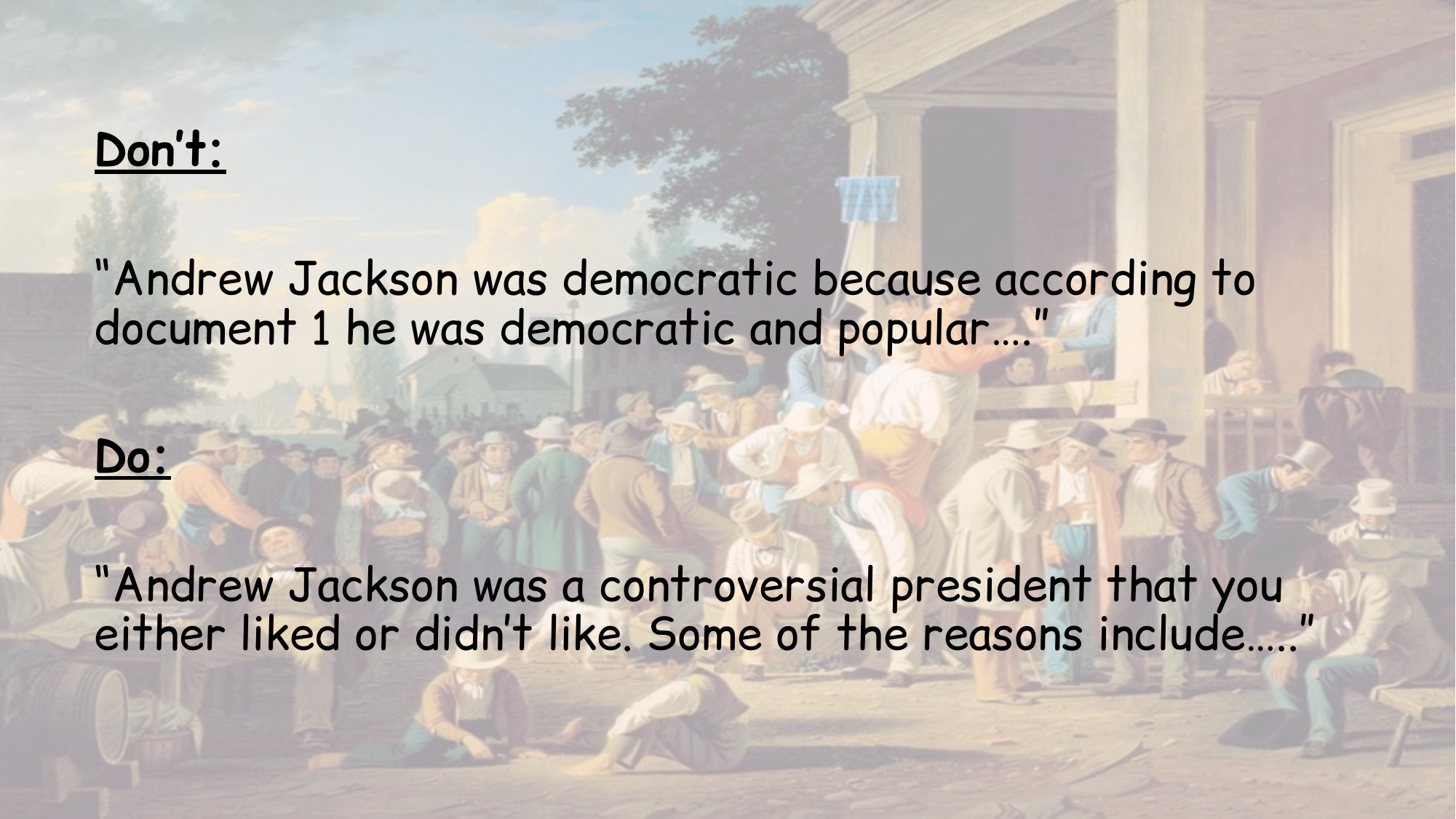

Don’t:

“Andrew Jackson was democratic because according to document 1 he was democratic and popular….”

Do:

“Andrew Jackson was a controversial president that you either liked or didn’t like. Some of the reasons include…..”